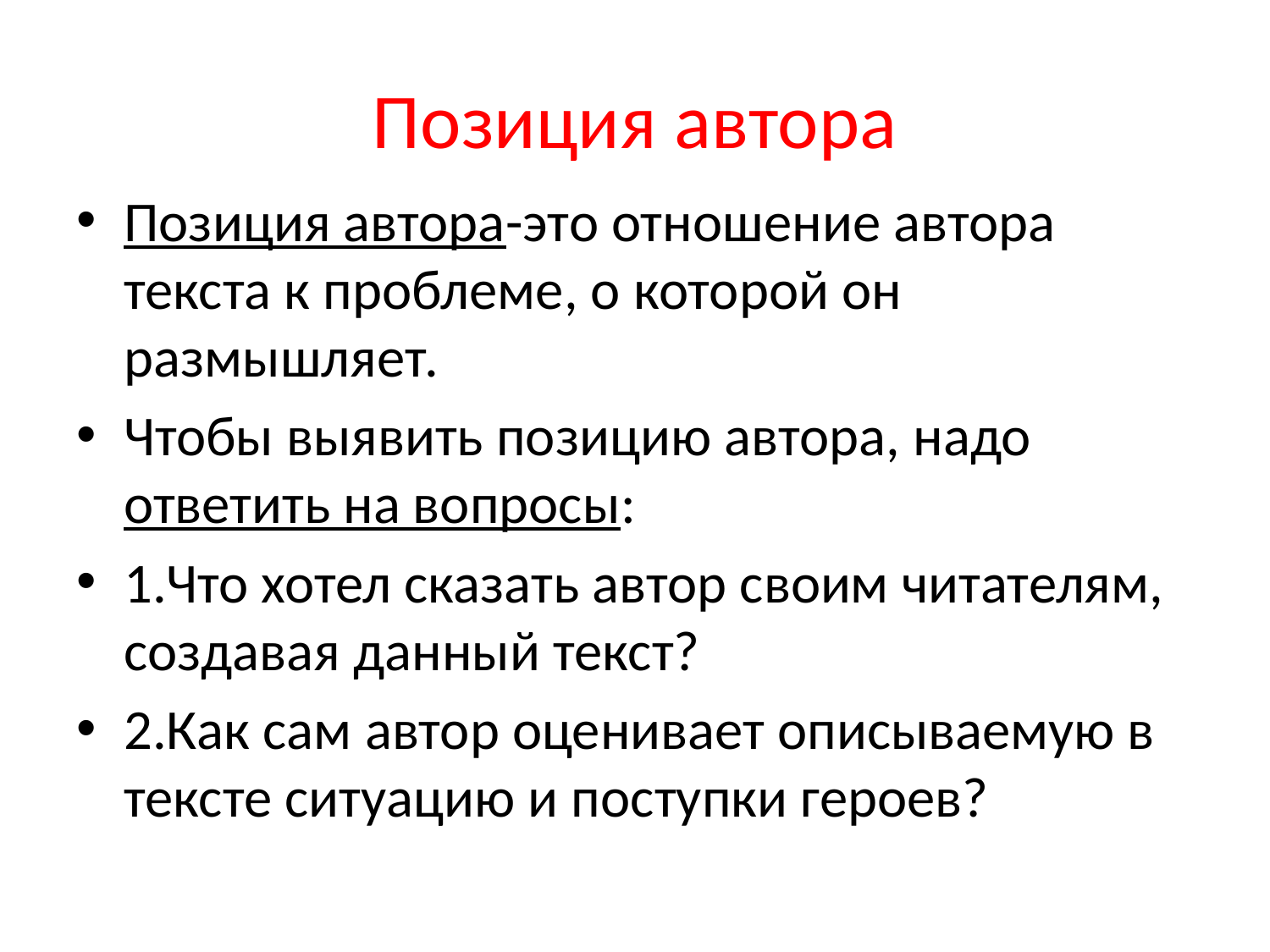

# Позиция автора
Позиция автора-это отношение автора текста к проблеме, о которой он размышляет.
Чтобы выявить позицию автора, надо ответить на вопросы:
1.Что хотел сказать автор своим читателям, создавая данный текст?
2.Как сам автор оценивает описываемую в тексте ситуацию и поступки героев?